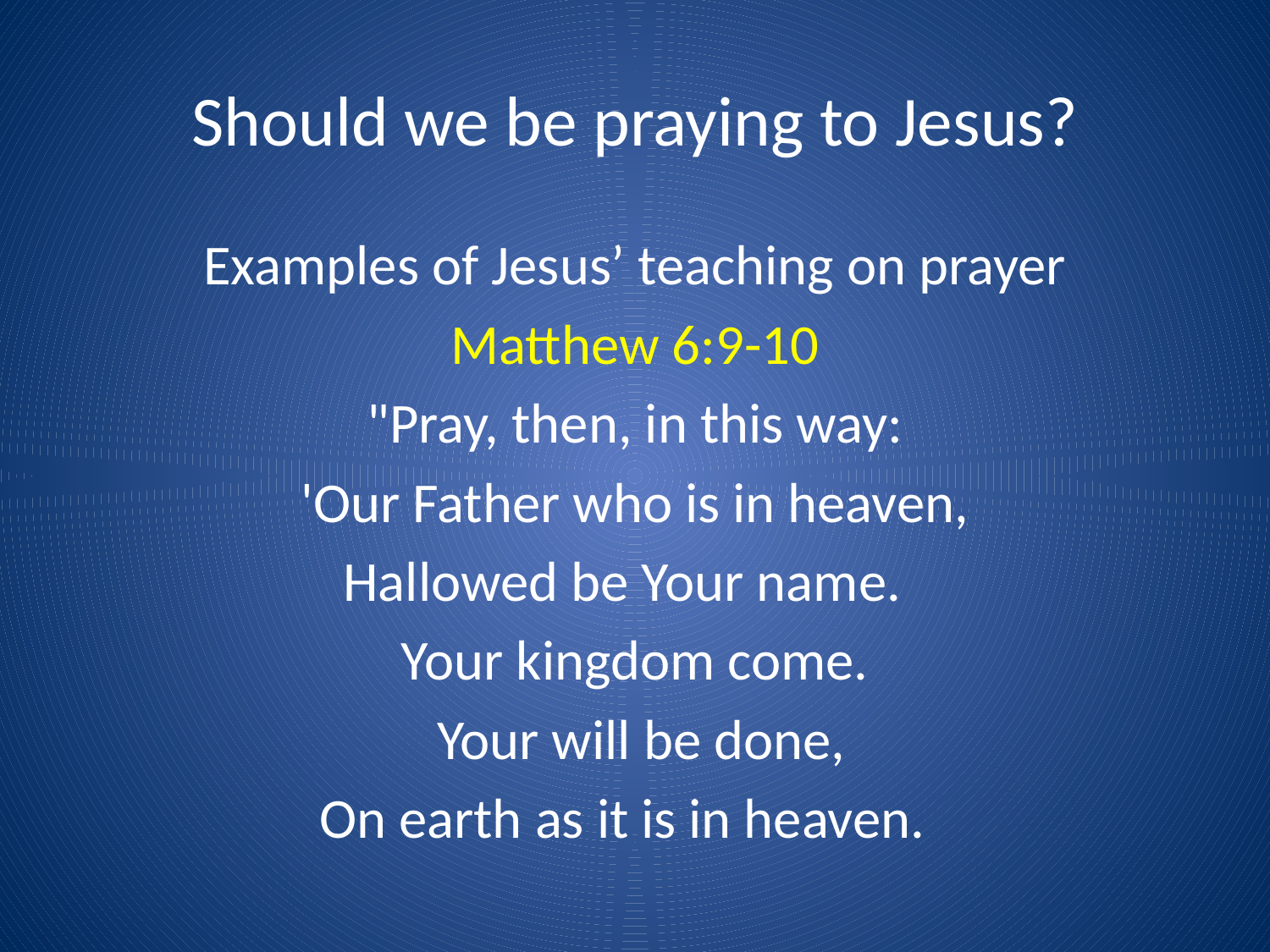

# Should we be praying to Jesus?
Examples of Jesus’ teaching on prayer
Matthew 6:9-10
"Pray, then, in this way:
'Our Father who is in heaven,
Hallowed be Your name.
Your kingdom come.
 Your will be done,
On earth as it is in heaven.